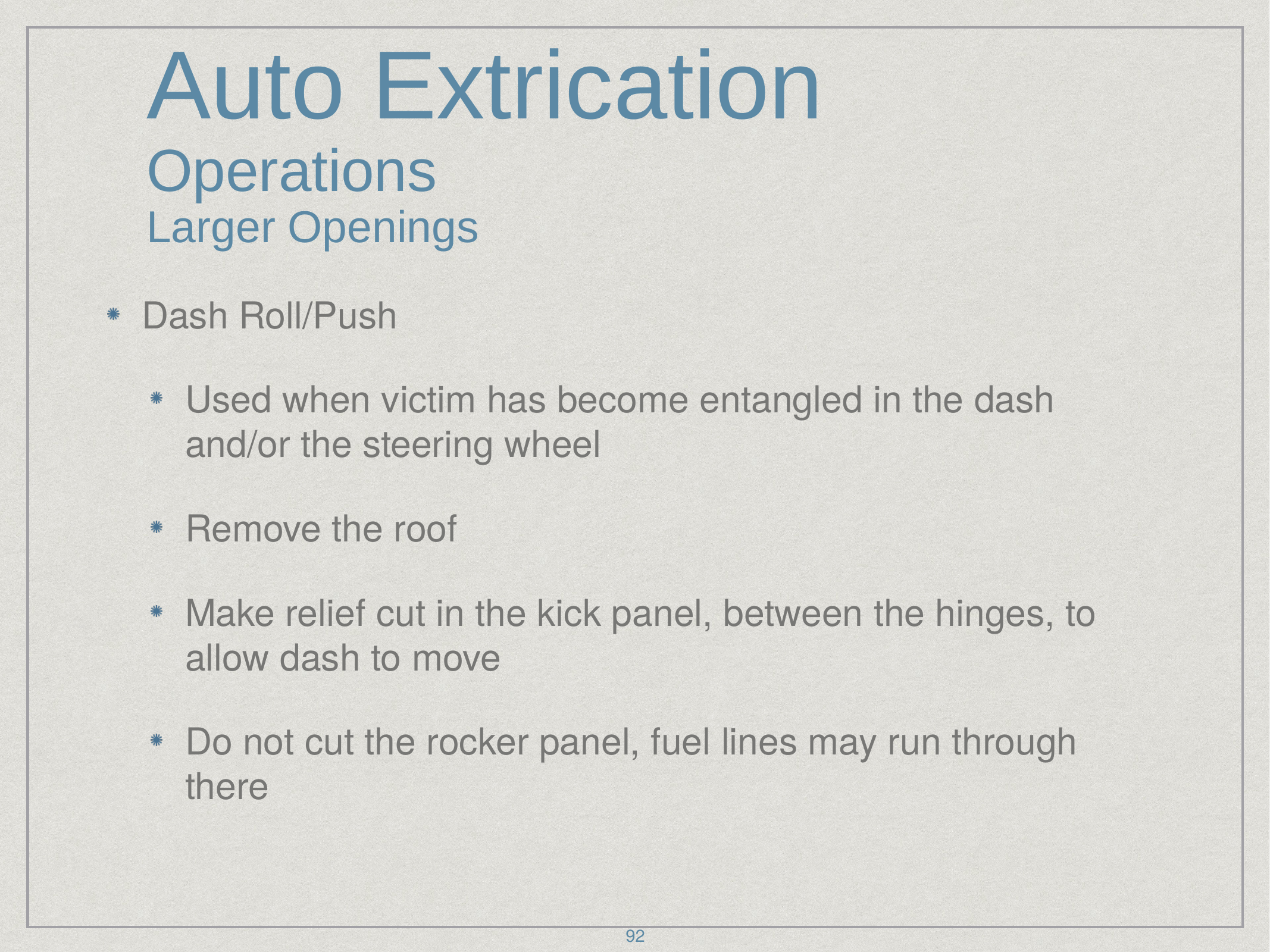

# Auto Extrication
Operations
Larger Openings
Dash Roll/Push
Used when victim has become entangled in the dash and/or the steering wheel
Remove the roof
Make relief cut in the kick panel, between the hinges, to allow dash to move
Do not cut the rocker panel, fuel lines may run through there
92